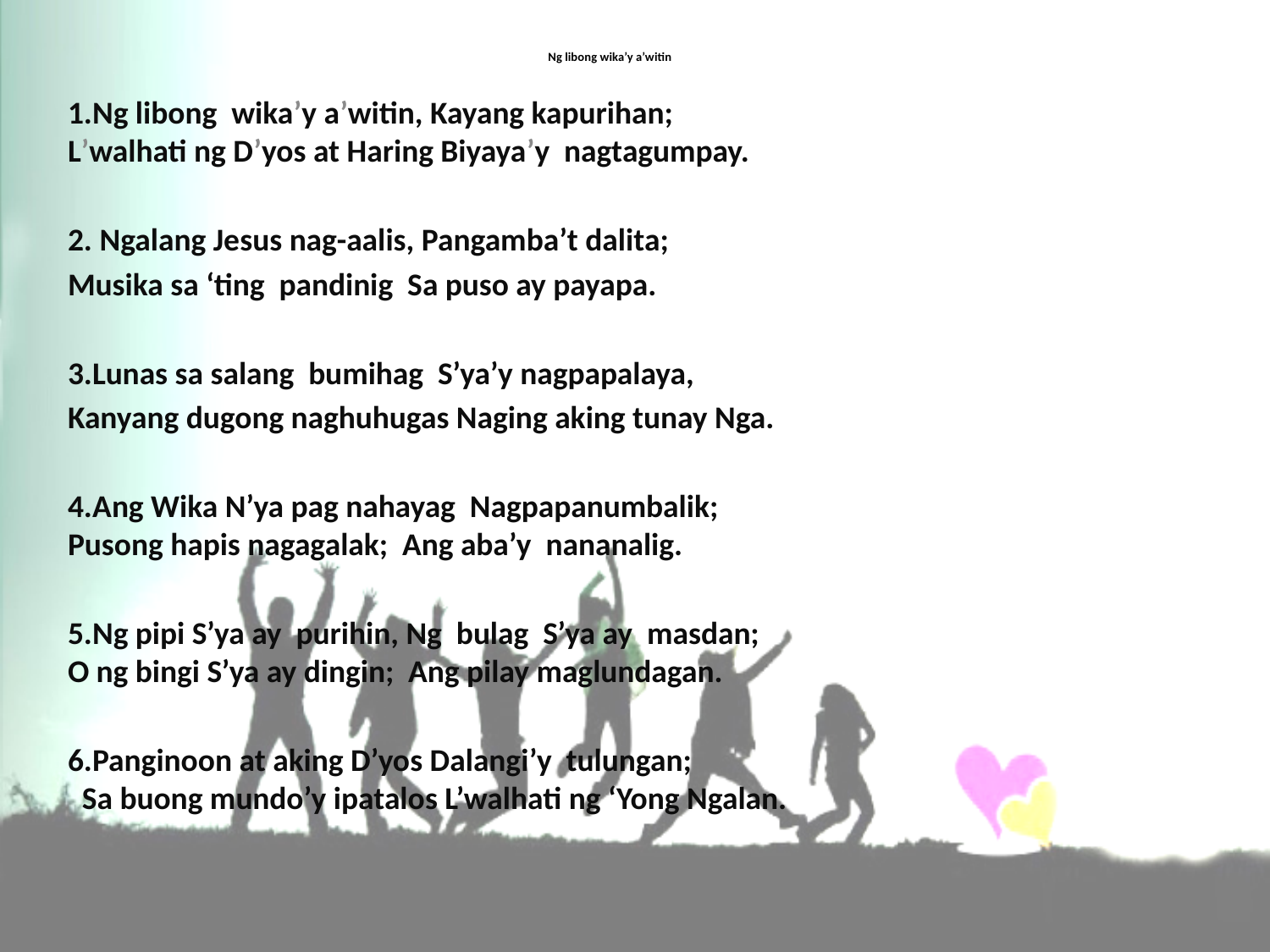

# Ng libong wika’y a’witin
1.Ng libong  wika’y a’witin, Kayang kapurihan; L’walhati ng D’yos at Haring Biyaya’y  nagtagumpay.

2. Ngalang Jesus nag-aalis, Pangamba’t dalita;
Musika sa ‘ting  pandinig  Sa puso ay payapa.

3.Lunas sa salang  bumihag  S’ya’y nagpapalaya,
Kanyang dugong naghuhugas Naging aking tunay Nga.

4.Ang Wika N’ya pag nahayag  Nagpapanumbalik;         Pusong hapis nagagalak;  Ang aba’y  nananalig.

5.Ng pipi S’ya ay  purihin, Ng  bulag  S’ya ay  masdan;  O ng bingi S’ya ay dingin;  Ang pilay maglundagan.

6.Panginoon at aking D’yos Dalangi’y  tulungan;                Sa buong mundo’y ipatalos L’walhati ng ‘Yong Ngalan.